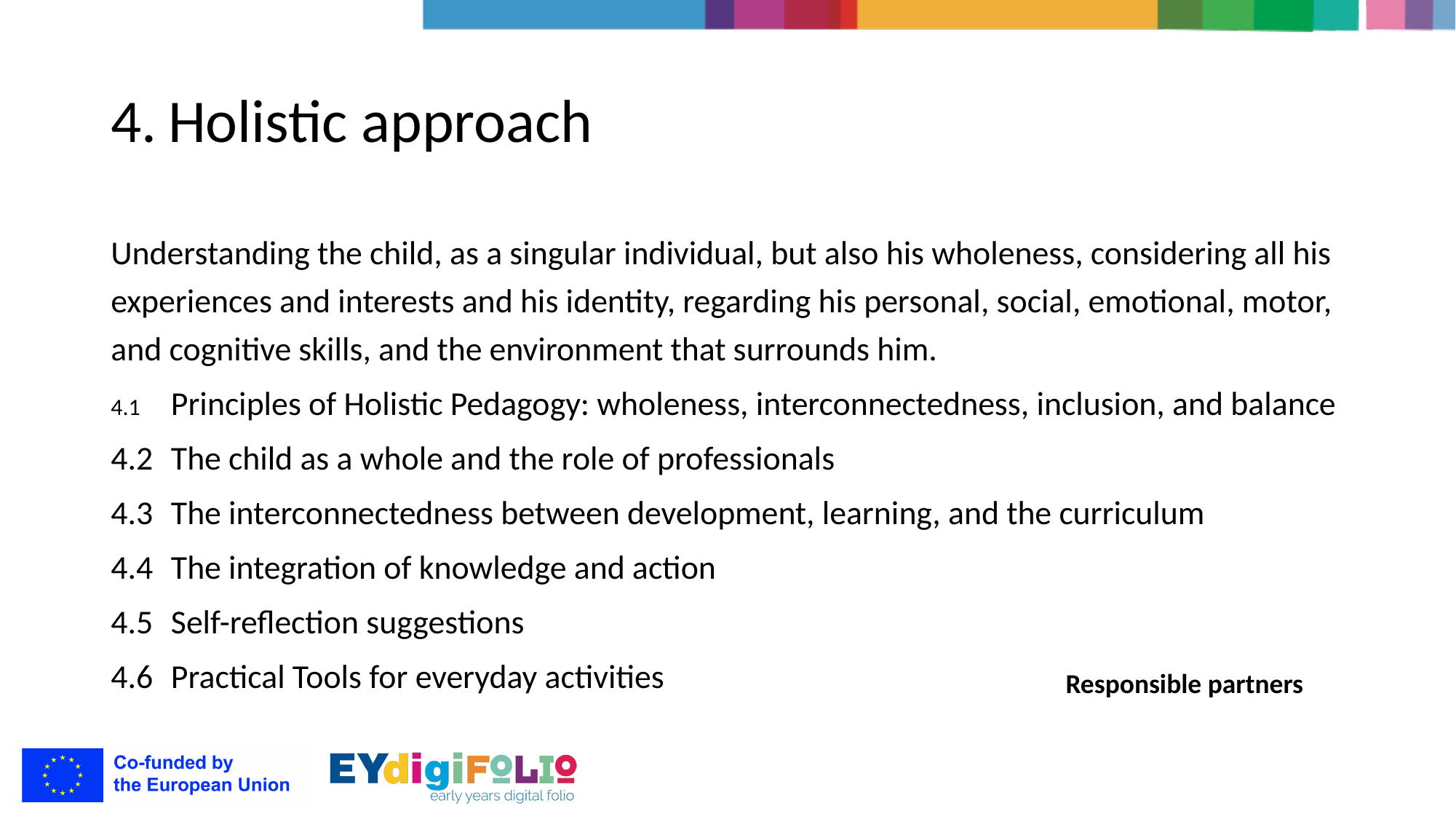

# 4.	Holistic approach
Understanding the child, as a singular individual, but also his wholeness, considering all his experiences and interests and his identity, regarding his personal, social, emotional, motor, and cognitive skills, and the environment that surrounds him.
4.1	Principles of Holistic Pedagogy: wholeness, interconnectedness, inclusion, and balance
4.2	The child as a whole and the role of professionals
4.3	The interconnectedness between development, learning, and the curriculum
4.4	The integration of knowledge and action
4.5	Self-reflection suggestions
4.6	Practical Tools for everyday activities

Responsible partners